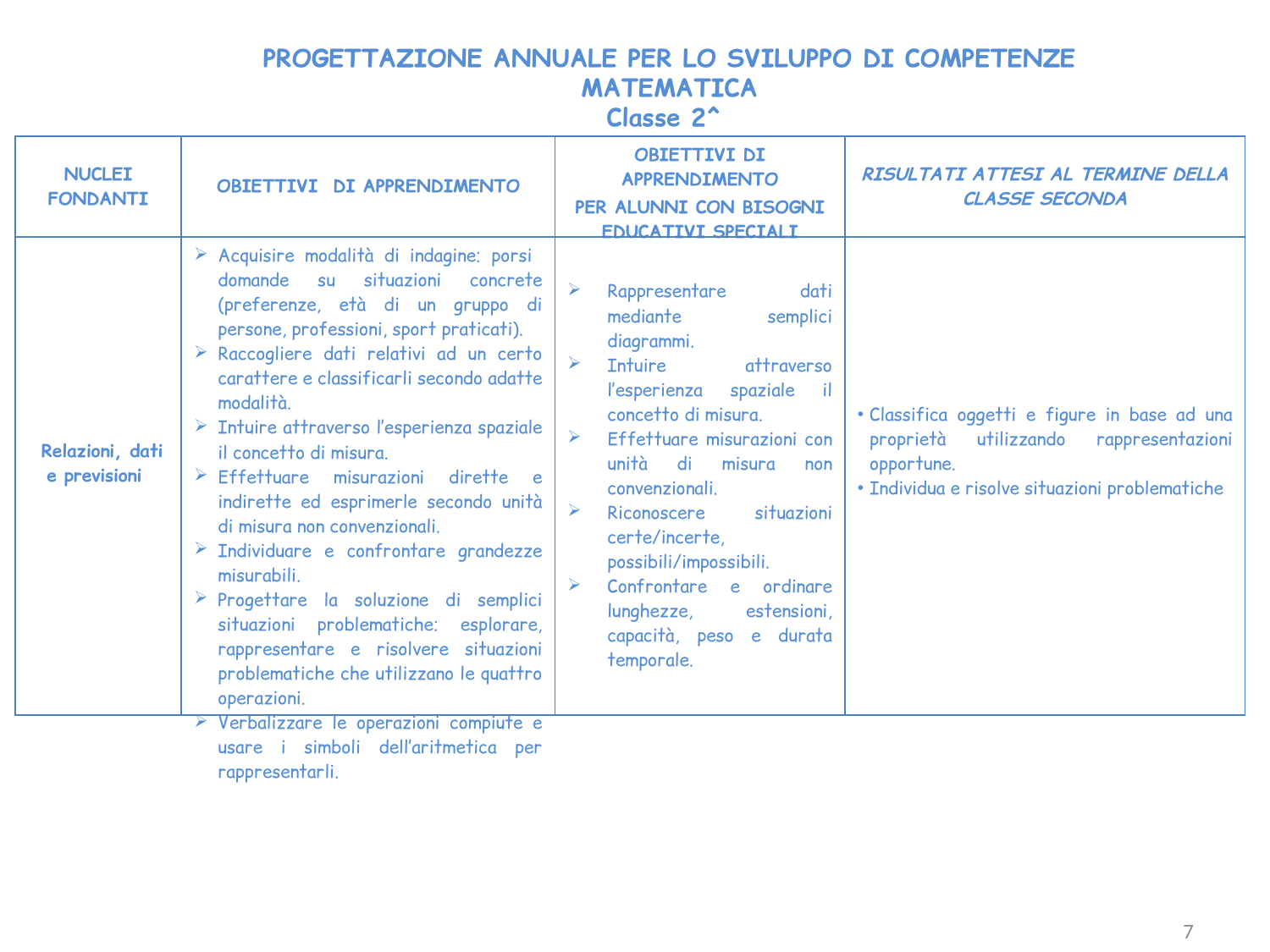

PROGETTAZIONE ANNUALE PER LO SVILUPPO DI COMPETENZE
MATEMATICA
Classe 2^
| NUCLEI FONDANTI | OBIETTIVI DI APPRENDIMENTO | OBIETTIVI DI APPRENDIMENTO PER ALUNNI CON BISOGNI EDUCATIVI SPECIALI | RISULTATI ATTESI AL TERMINE DELLA CLASSE SECONDA |
| --- | --- | --- | --- |
| Relazioni, dati e previsioni | Acquisire modalità di indagine: porsi domande su situazioni concrete (preferenze, età di un gruppo di persone, professioni, sport praticati). Raccogliere dati relativi ad un certo carattere e classificarli secondo adatte modalità. Intuire attraverso l’esperienza spaziale il concetto di misura. Effettuare misurazioni dirette e indirette ed esprimerle secondo unità di misura non convenzionali. Individuare e confrontare grandezze misurabili. Progettare la soluzione di semplici situazioni problematiche: esplorare, rappresentare e risolvere situazioni problematiche che utilizzano le quattro operazioni. Verbalizzare le operazioni compiute e usare i simboli dell’aritmetica per rappresentarli. | Rappresentare dati mediante semplici diagrammi. Intuire attraverso l’esperienza spaziale il concetto di misura. Effettuare misurazioni con unità di misura non convenzionali. Riconoscere situazioni certe/incerte, possibili/impossibili. Confrontare e ordinare lunghezze, estensioni, capacità, peso e durata temporale. | Classifica oggetti e figure in base ad una proprietà utilizzando rappresentazioni opportune. Individua e risolve situazioni problematiche |
7